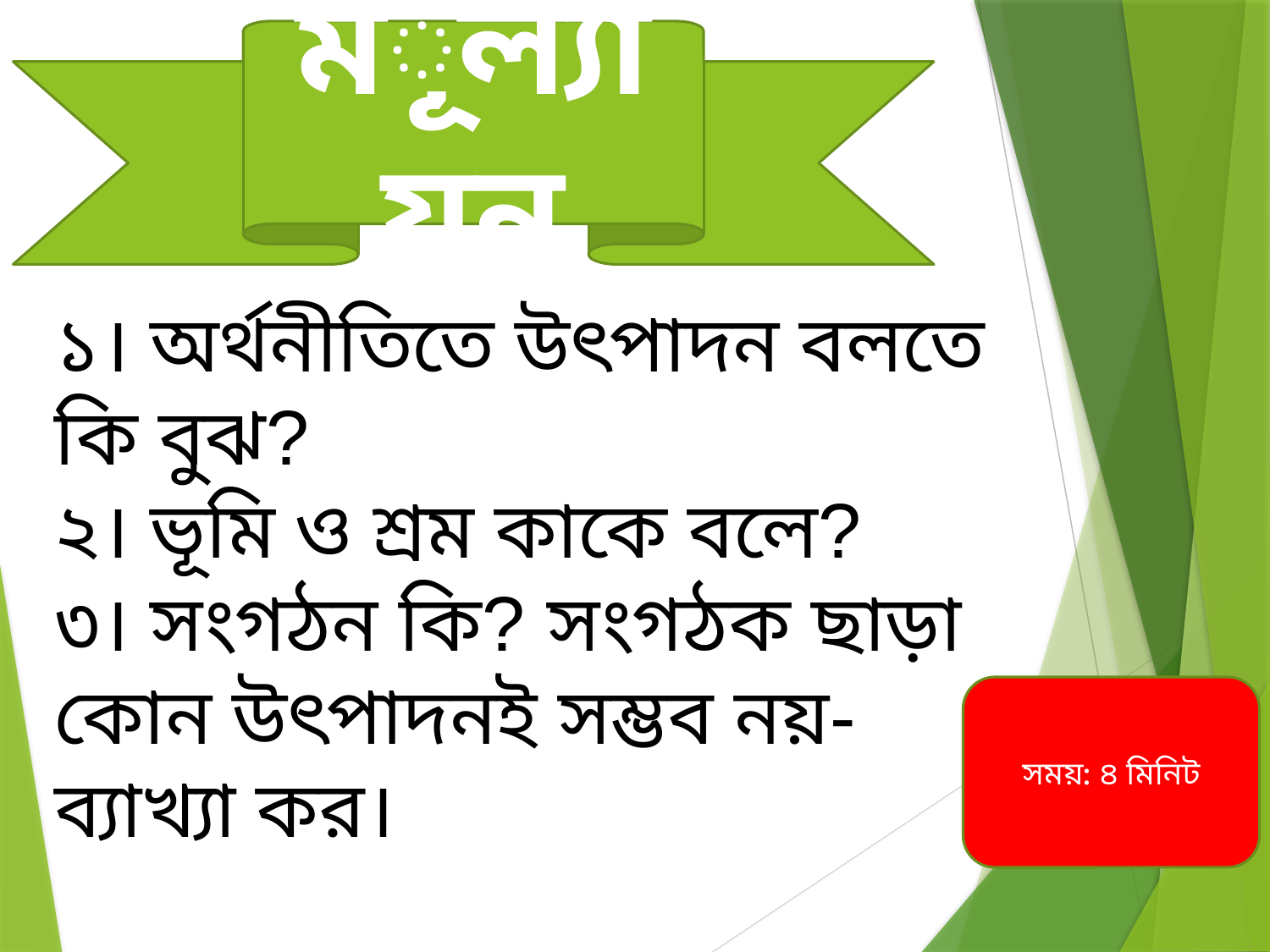

মূল্যায়ন
১। অর্থনীতিতে উৎপাদন বলতে কি বুঝ?
২। ভূমি ও শ্রম কাকে বলে?
৩। সংগঠন কি? সংগঠক ছাড়া কোন উৎপাদনই সম্ভব নয়-ব্যাখ্যা কর।
সময়: ৪ মিনিট